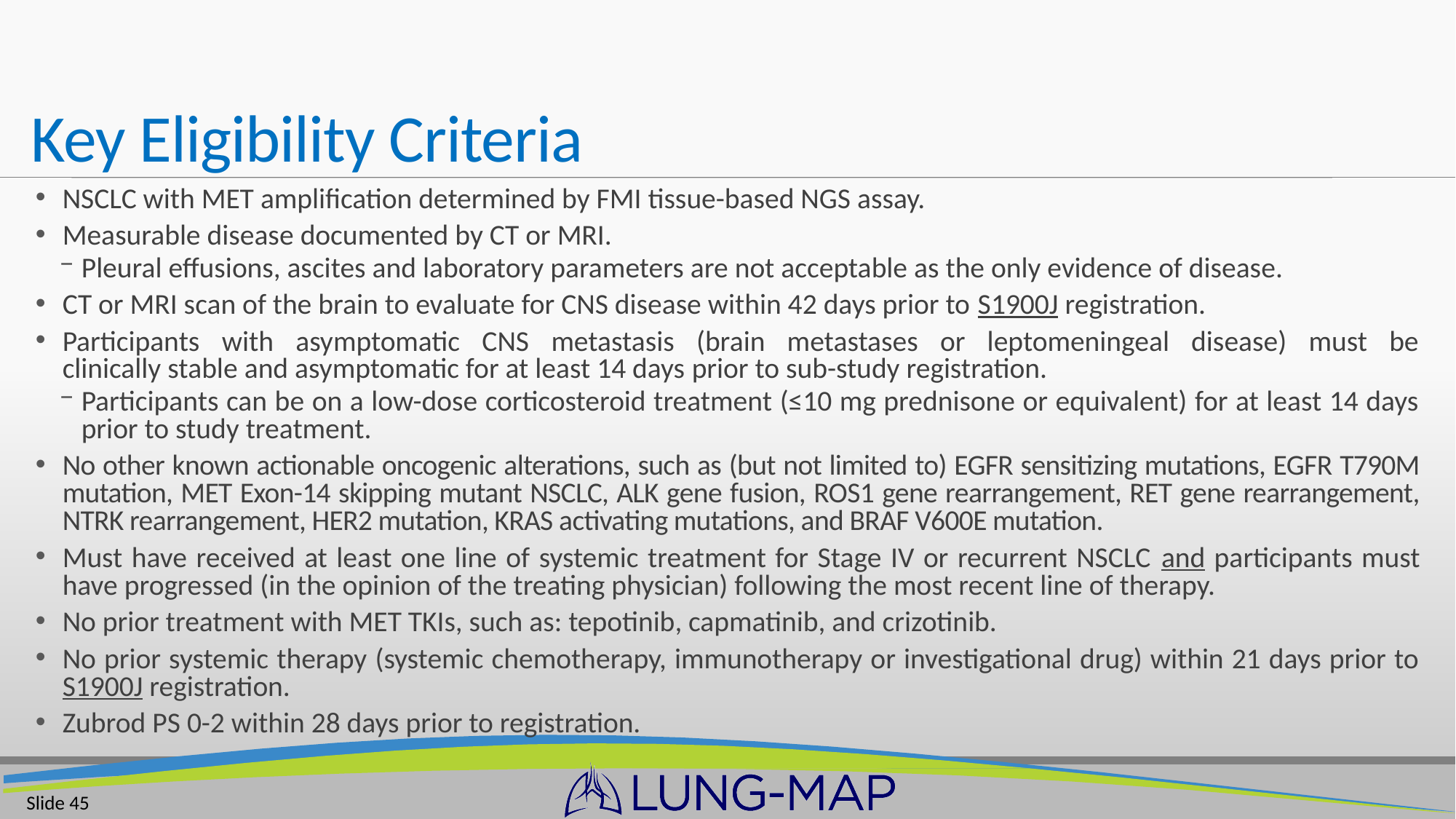

# Key Eligibility Criteria
NSCLC with MET amplification determined by FMI tissue-based NGS assay.
Measurable disease documented by CT or MRI.
Pleural effusions, ascites and laboratory parameters are not acceptable as the only evidence of disease.
CT or MRI scan of the brain to evaluate for CNS disease within 42 days prior to S1900J registration.
Participants with asymptomatic CNS metastasis (brain metastases or leptomeningeal disease) must be clinically stable and asymptomatic for at least 14 days prior to sub-study registration.
Participants can be on a low-dose corticosteroid treatment (≤10 mg prednisone or equivalent) for at least 14 days prior to study treatment.
No other known actionable oncogenic alterations, such as (but not limited to) EGFR sensitizing mutations, EGFR T790M mutation, MET Exon-14 skipping mutant NSCLC, ALK gene fusion, ROS1 gene rearrangement, RET gene rearrangement, NTRK rearrangement, HER2 mutation, KRAS activating mutations, and BRAF V600E mutation.
Must have received at least one line of systemic treatment for Stage IV or recurrent NSCLC and participants must have progressed (in the opinion of the treating physician) following the most recent line of therapy.
No prior treatment with MET TKIs, such as: tepotinib, capmatinib, and crizotinib.
No prior systemic therapy (systemic chemotherapy, immunotherapy or investigational drug) within 21 days prior to S1900J registration.
Zubrod PS 0-2 within 28 days prior to registration.

Slide 45